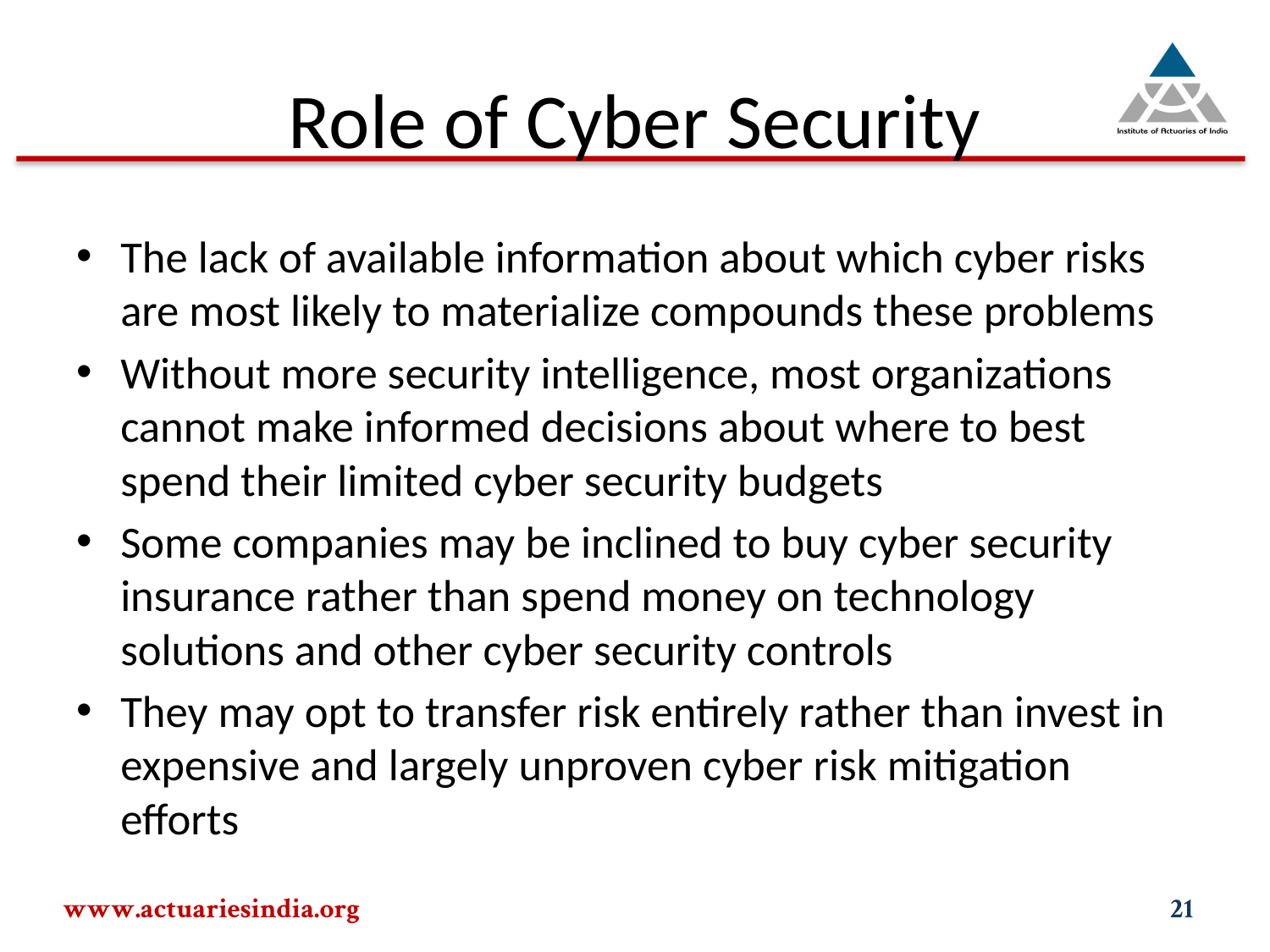

# Role of Cyber Security
The lack of available information about which cyber risks are most likely to materialize compounds these problems
Without more security intelligence, most organizations cannot make informed decisions about where to best spend their limited cyber security budgets
Some companies may be inclined to buy cyber security insurance rather than spend money on technology solutions and other cyber security controls
They may opt to transfer risk entirely rather than invest in expensive and largely unproven cyber risk mitigation efforts
www.actuariesindia.org
21